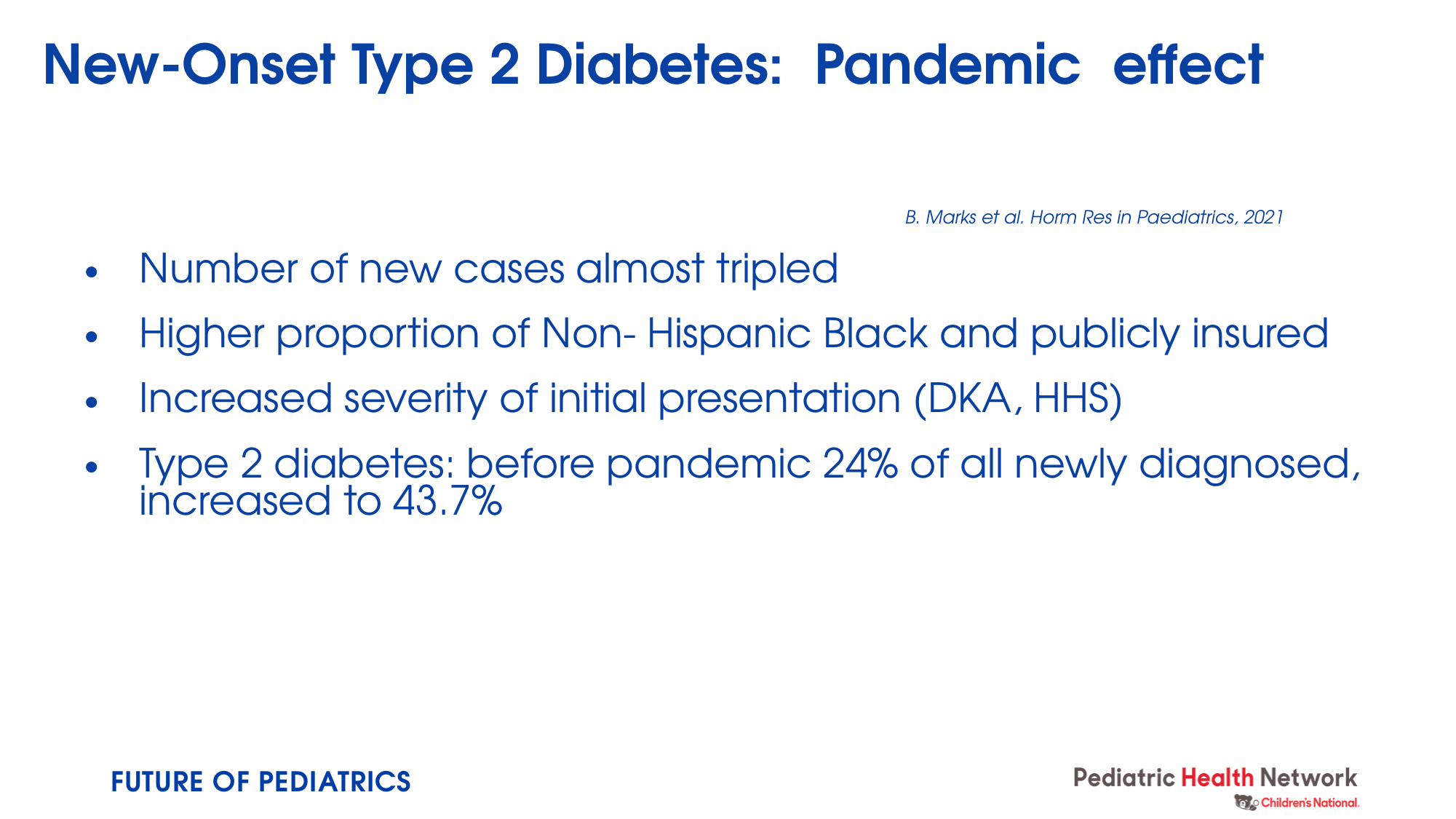

# New-Onset Type 2 Diabetes:  Pandemic  effect   B. Marks et al. Horm Res in Paediatrics, 2021
Number of new cases almost tripled
Higher proportion of Non- Hispanic Black and publicly insured
Increased severity of initial presentation (DKA, HHS)
Type 2 diabetes: before pandemic 24% of all newly diagnosed, increased to 43.7%